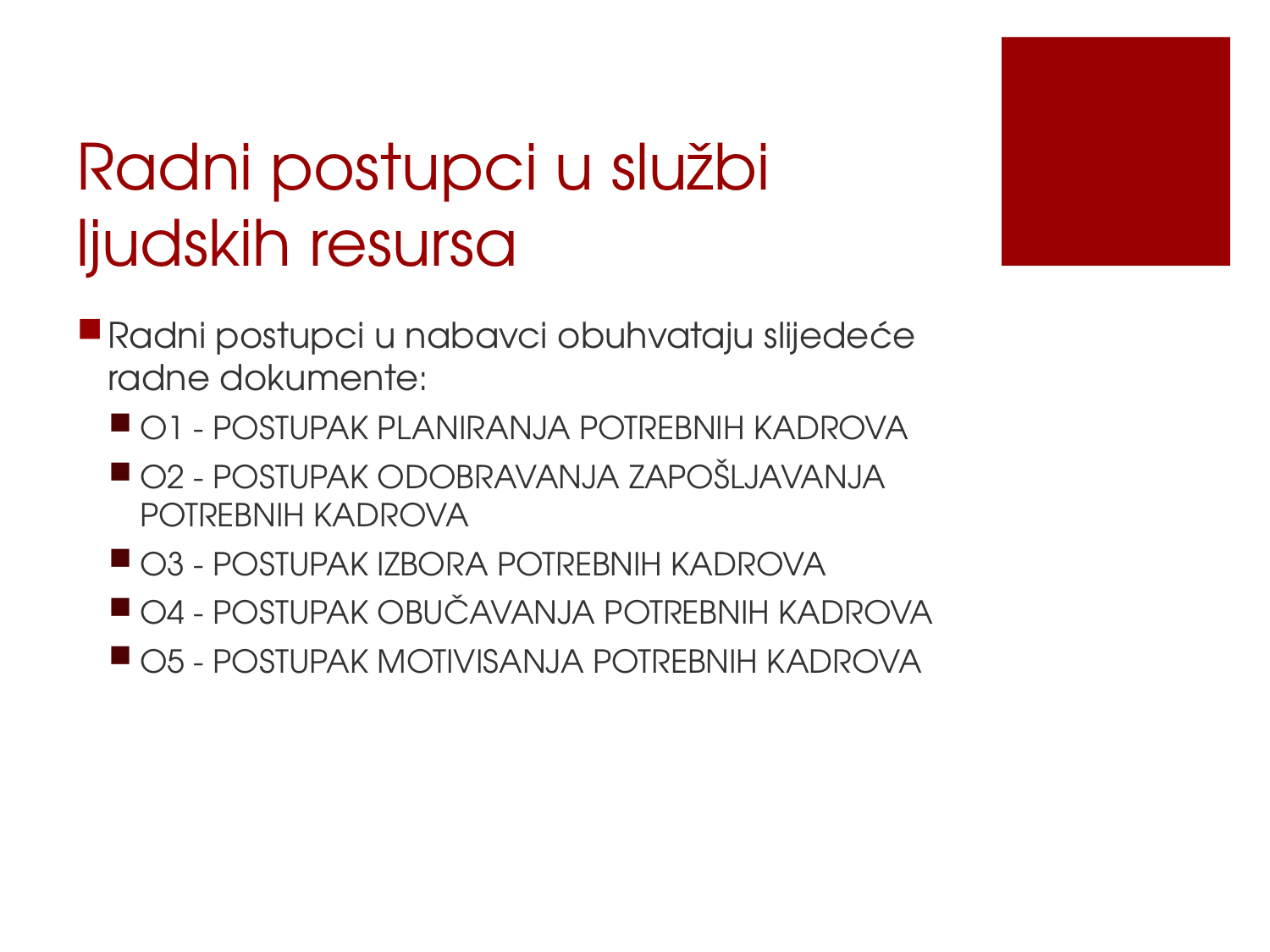

# Radni postupci u službi ljudskih resursa
Radni postupci u nabavci obuhvataju slijedeće radne dokumente:
O1 - POSTUPAK PLANIRANJA POTREBNIH KADROVA
O2 - POSTUPAK ODOBRAVANJA ZAPOŠLJAVANJA POTREBNIH KADROVA
O3 - POSTUPAK IZBORA POTREBNIH KADROVA
O4 - POSTUPAK OBUČAVANJA POTREBNIH KADROVA
O5 - POSTUPAK MOTIVISANJA POTREBNIH KADROVA